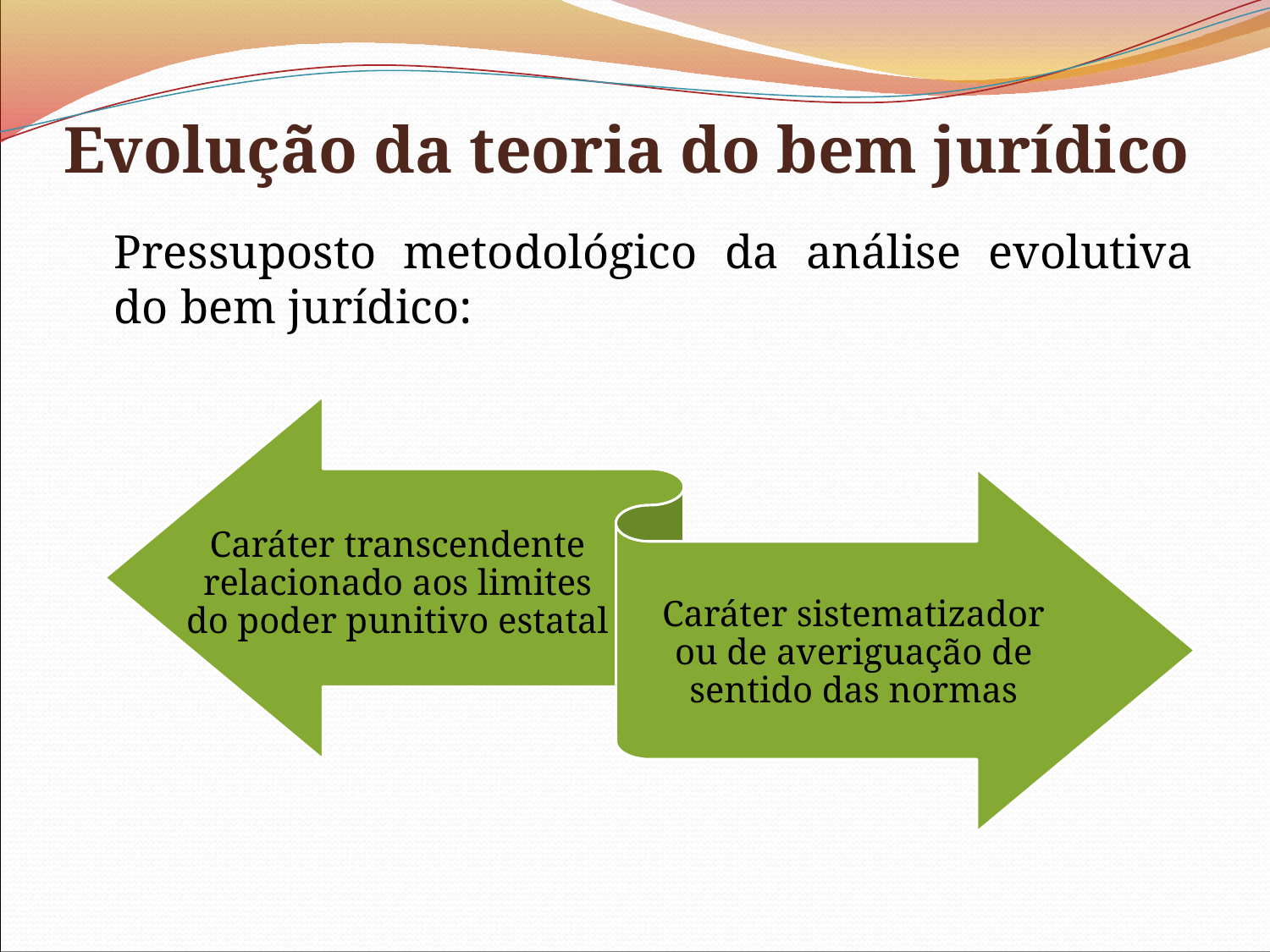

# Evolução da teoria do bem jurídico
	Pressuposto metodológico da análise evolutiva do bem jurídico:

Caráter sistematizador ou de averiguação de sentido das normas
Caráter transcendente relacionado aos limites do poder punitivo estatal